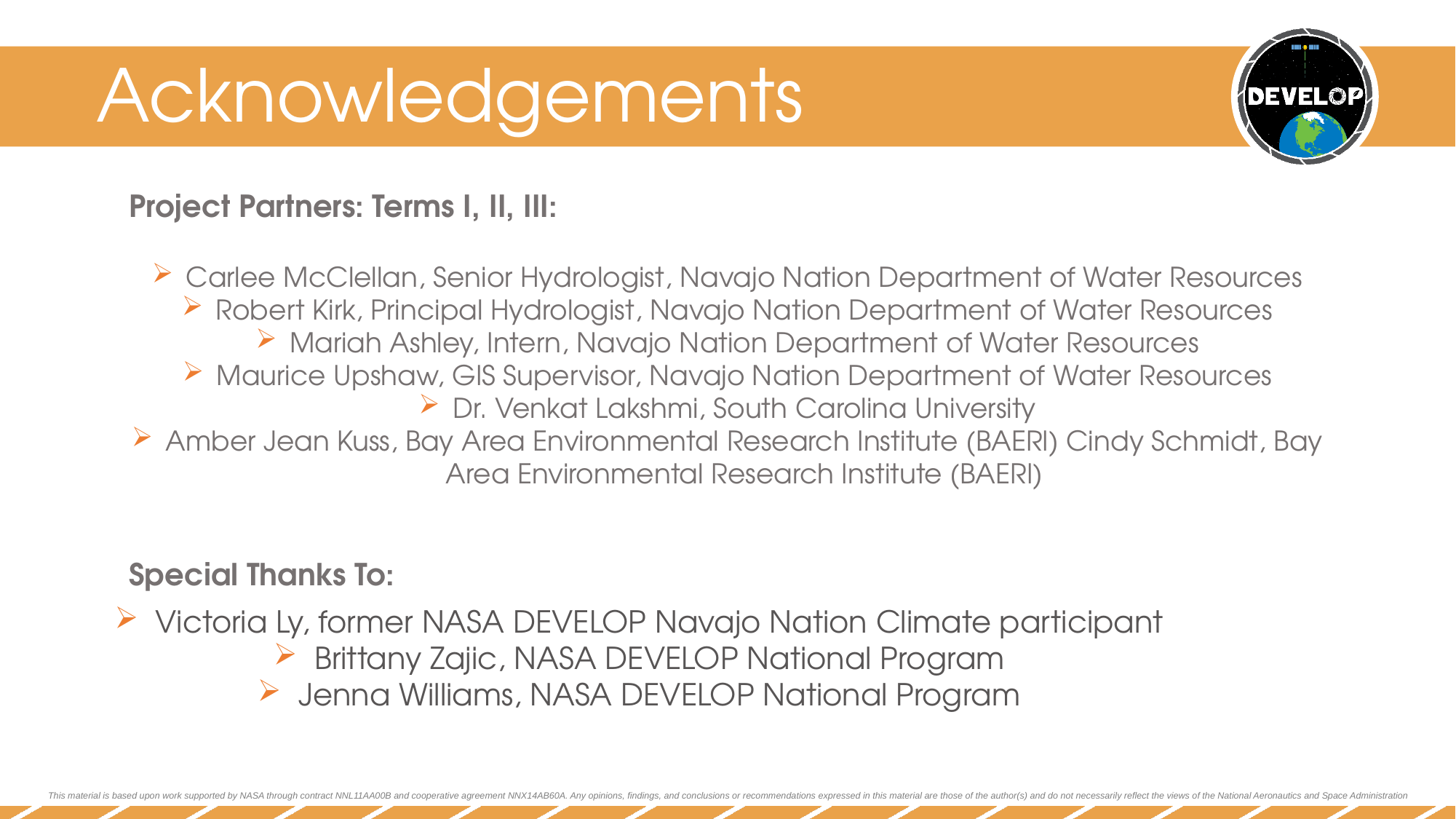

Project Partners: Terms I, II, III:
Carlee McClellan, Senior Hydrologist, Navajo Nation Department of Water Resources
Robert Kirk, Principal Hydrologist, Navajo Nation Department of Water Resources
Mariah Ashley, Intern, Navajo Nation Department of Water Resources
Maurice Upshaw, GIS Supervisor, Navajo Nation Department of Water Resources
Dr. Venkat Lakshmi, South Carolina University
Amber Jean Kuss, Bay Area Environmental Research Institute (BAERI) Cindy Schmidt, Bay Area Environmental Research Institute (BAERI)
Special Thanks To:
Victoria Ly, former NASA DEVELOP Navajo Nation Climate participant
Brittany Zajic, NASA DEVELOP National Program
Jenna Williams, NASA DEVELOP National Program